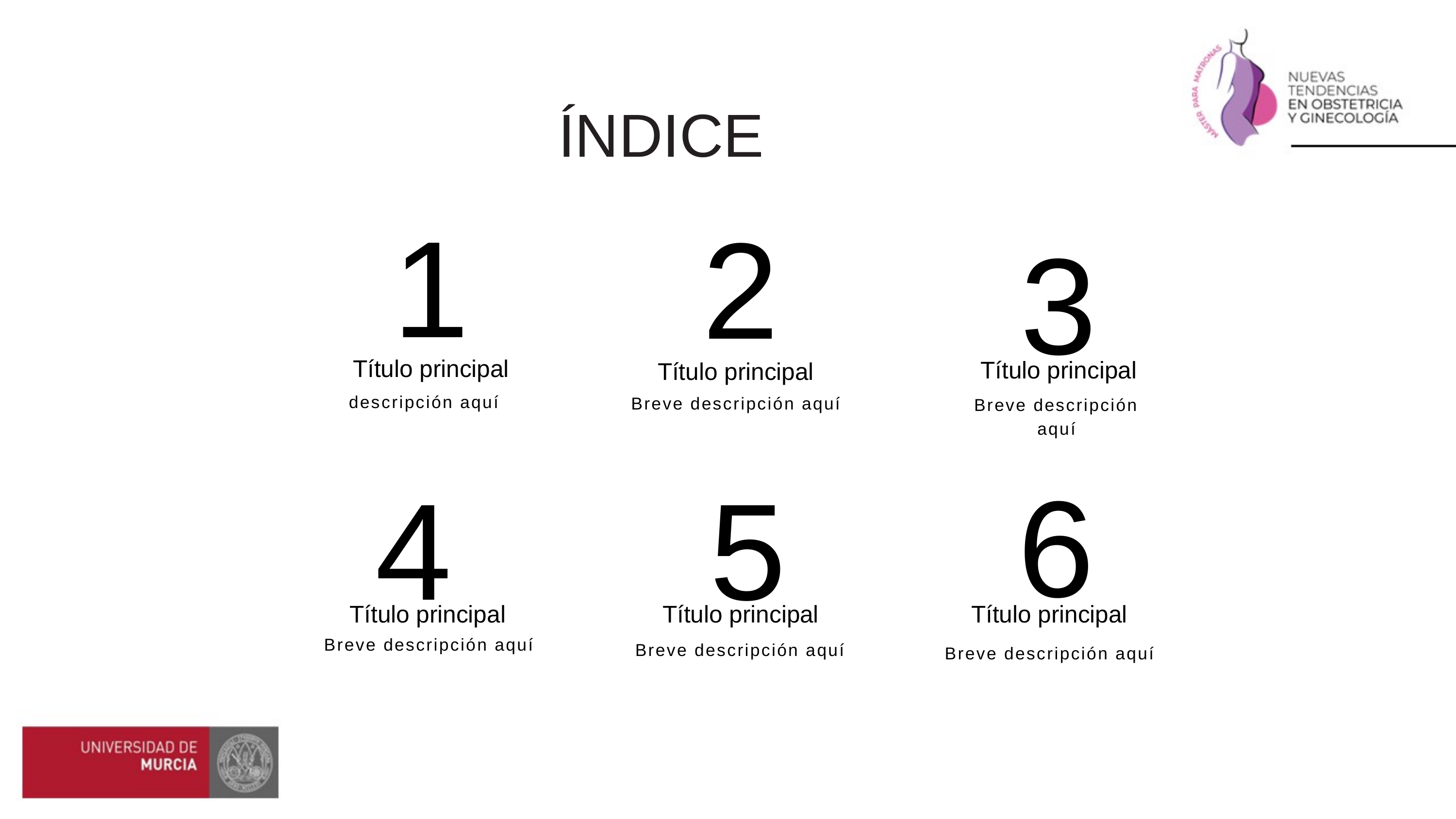

ÍNDICE
1
2
3
Título principal
Título principal
Título principal
 descripción aquí
Breve descripción aquí
Breve descripción aquí
6
4
5
Título principal
Título principal
Título principal
Breve descripción aquí
Breve descripción aquí
Breve descripción aquí